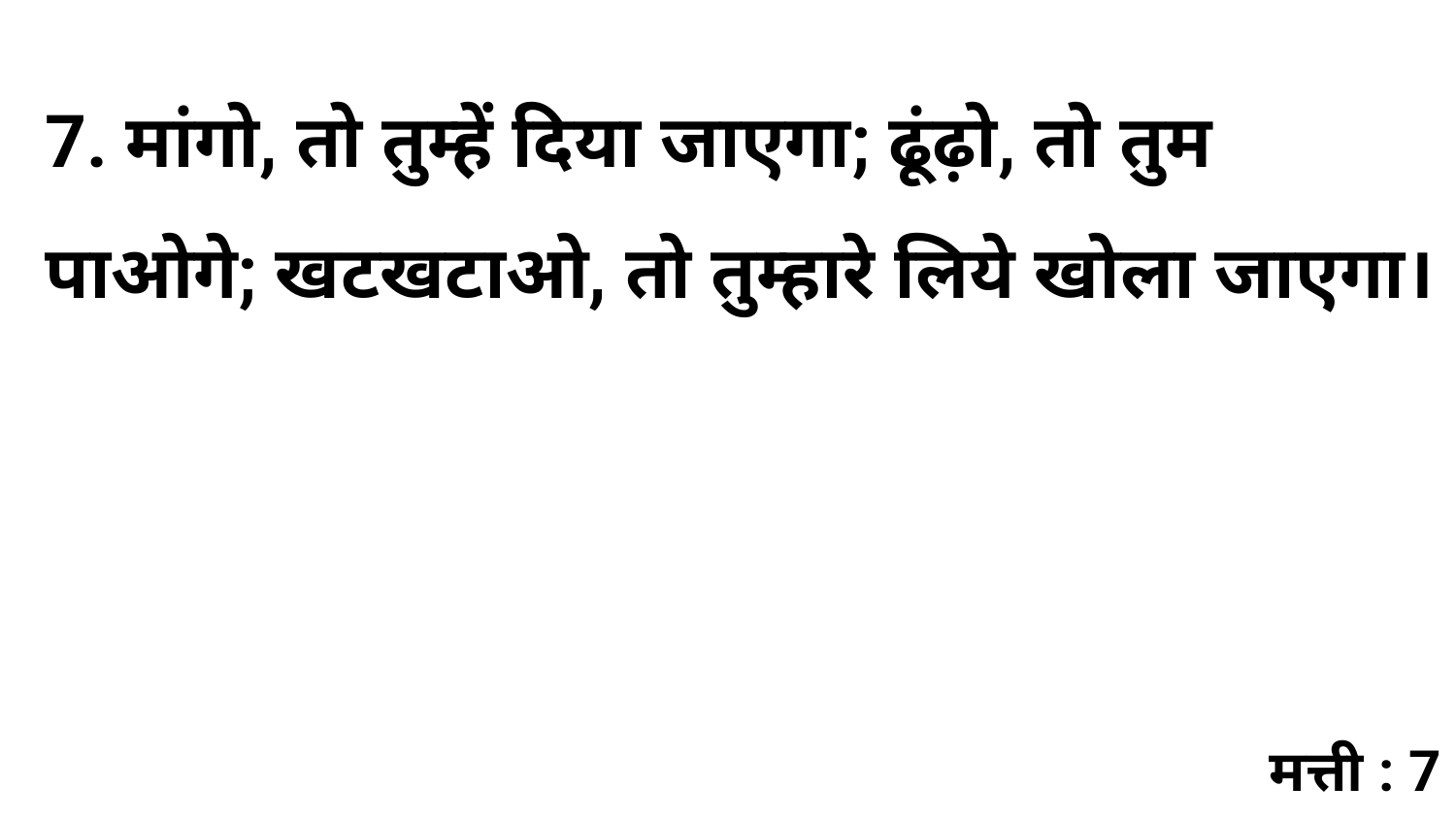

7. मांगो, तो तुम्हें दिया जाएगा; ढूंढ़ो, तो तुम पाओगे; खटखटाओ, तो तुम्हारे लिये खोला जाएगा।
मत्ती : 7